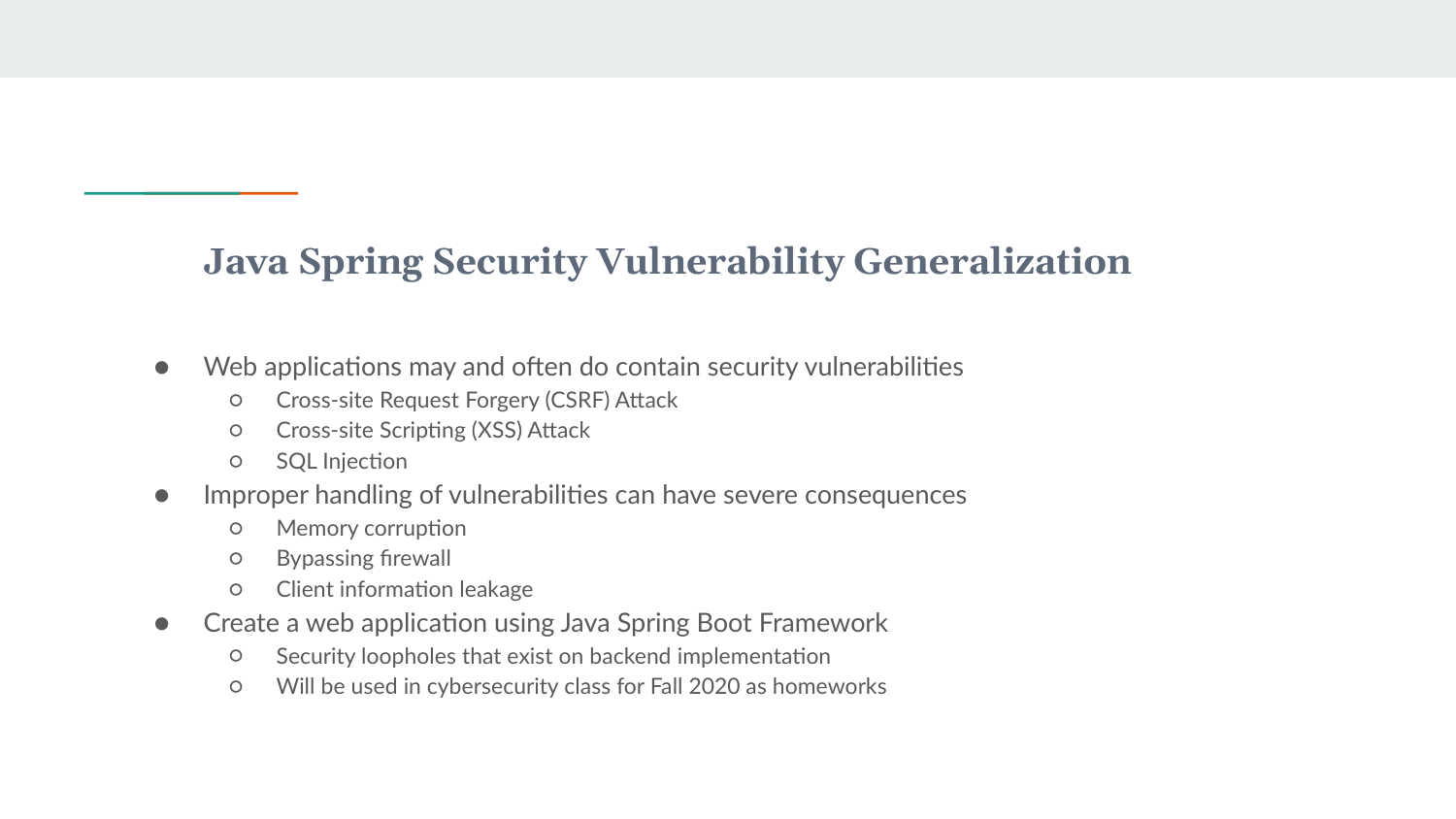

# Java Spring Security Vulnerability Generalization
Web applications may and often do contain security vulnerabilities
Cross-site Request Forgery (CSRF) Attack
Cross-site Scripting (XSS) Attack
SQL Injection
Improper handling of vulnerabilities can have severe consequences
Memory corruption
Bypassing firewall
Client information leakage
Create a web application using Java Spring Boot Framework
Security loopholes that exist on backend implementation
Will be used in cybersecurity class for Fall 2020 as homeworks